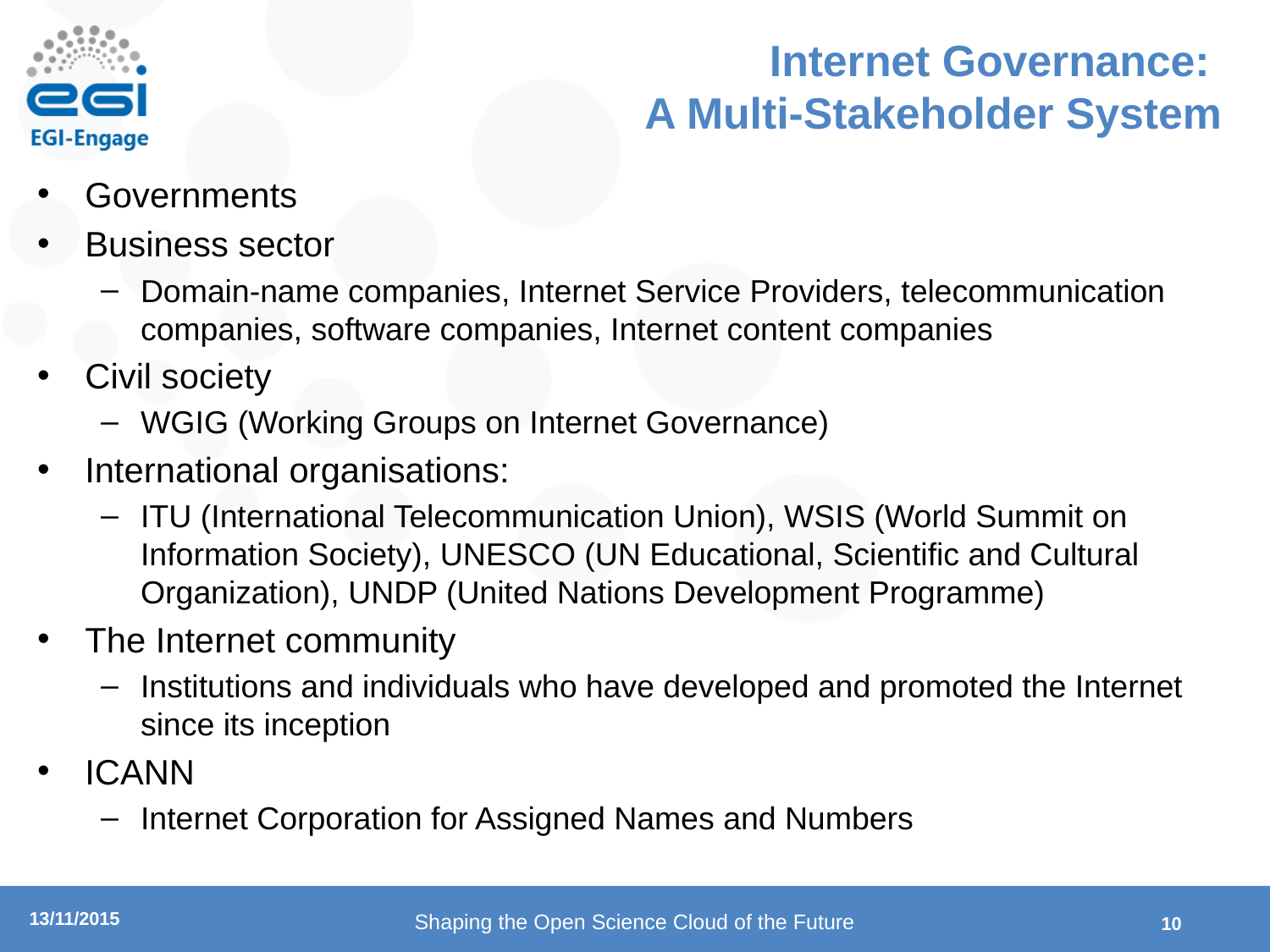

# Internet Governance: A Multi-Stakeholder System
Governments
Business sector
Domain-name companies, Internet Service Providers, telecommunication companies, software companies, Internet content companies
Civil society
WGIG (Working Groups on Internet Governance)
International organisations:
ITU (International Telecommunication Union), WSIS (World Summit on Information Society), UNESCO (UN Educational, Scientific and Cultural Organization), UNDP (United Nations Development Programme)
The Internet community
Institutions and individuals who have developed and promoted the Internet since its inception
ICANN
Internet Corporation for Assigned Names and Numbers
Shaping the Open Science Cloud of the Future